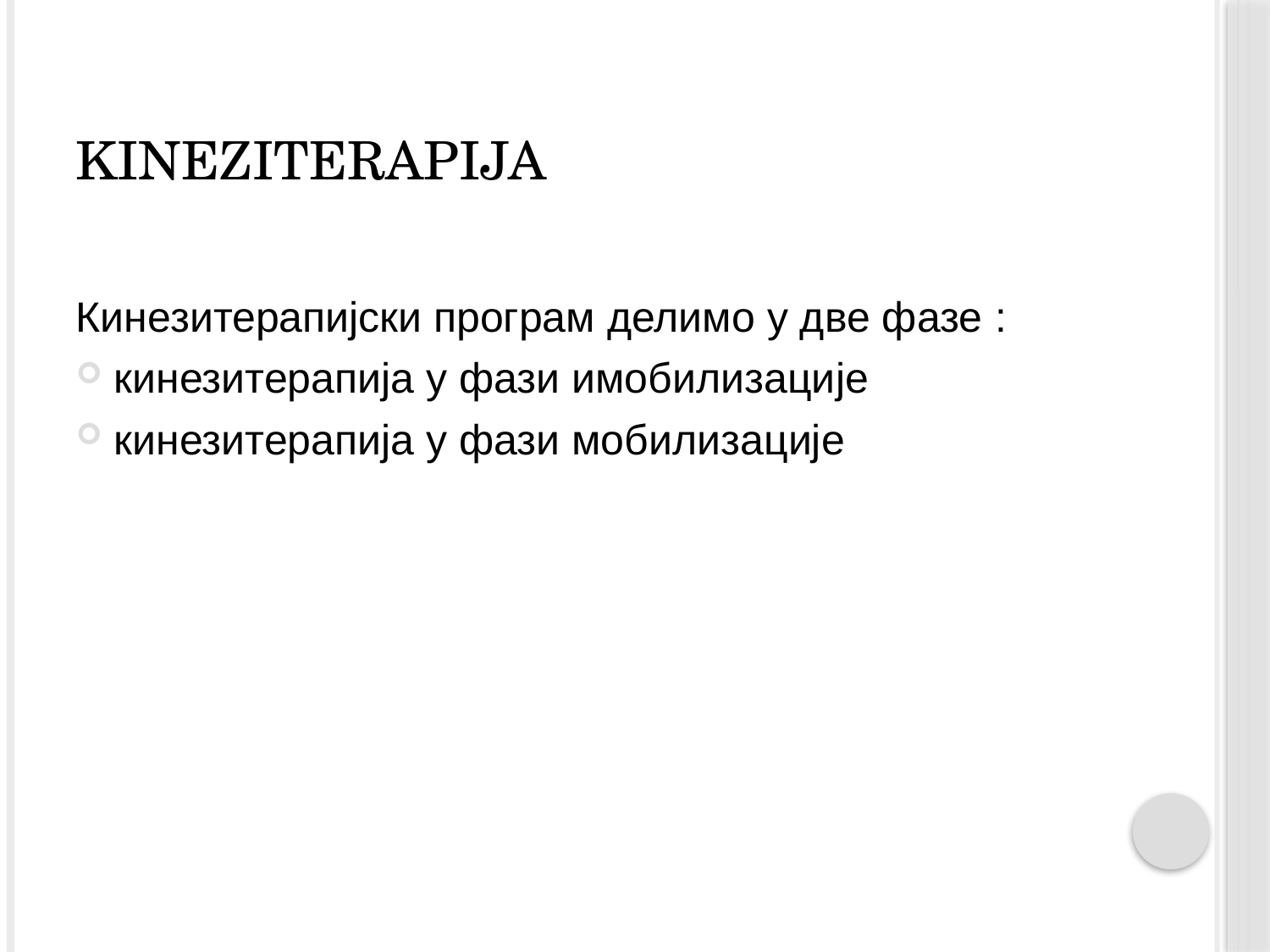

# KINEZITERAPIJA

Кинезитерапијски програм делимо у две фазе :
кинезитерапија у фази имобилизације
кинезитерапија у фази мобилизације